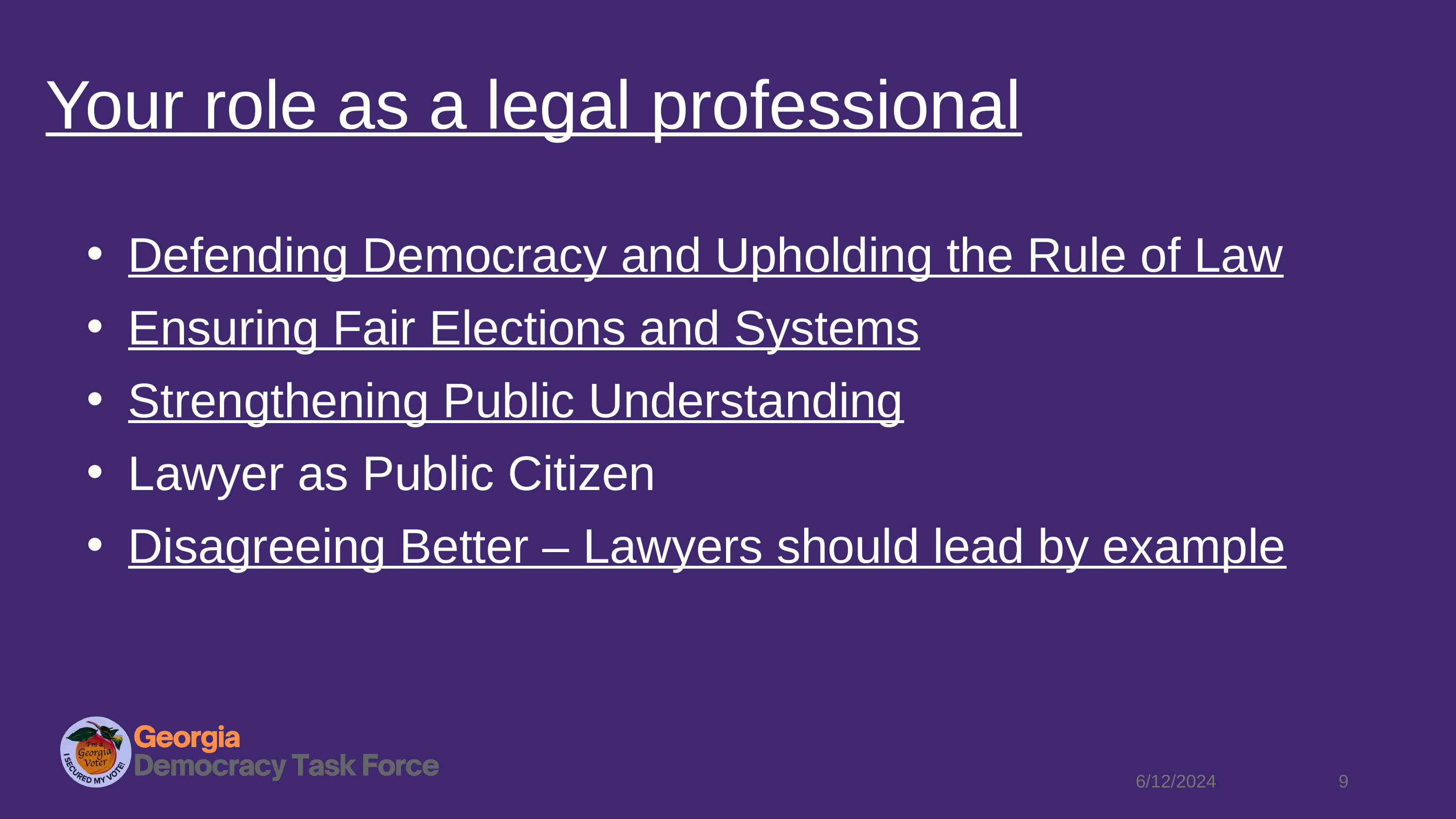

Your role as a legal professional
Defending Democracy and Upholding the Rule of Law
Ensuring Fair Elections and Systems
Strengthening Public Understanding
Lawyer as Public Citizen
Disagreeing Better – Lawyers should lead by example

6/12/2024
9